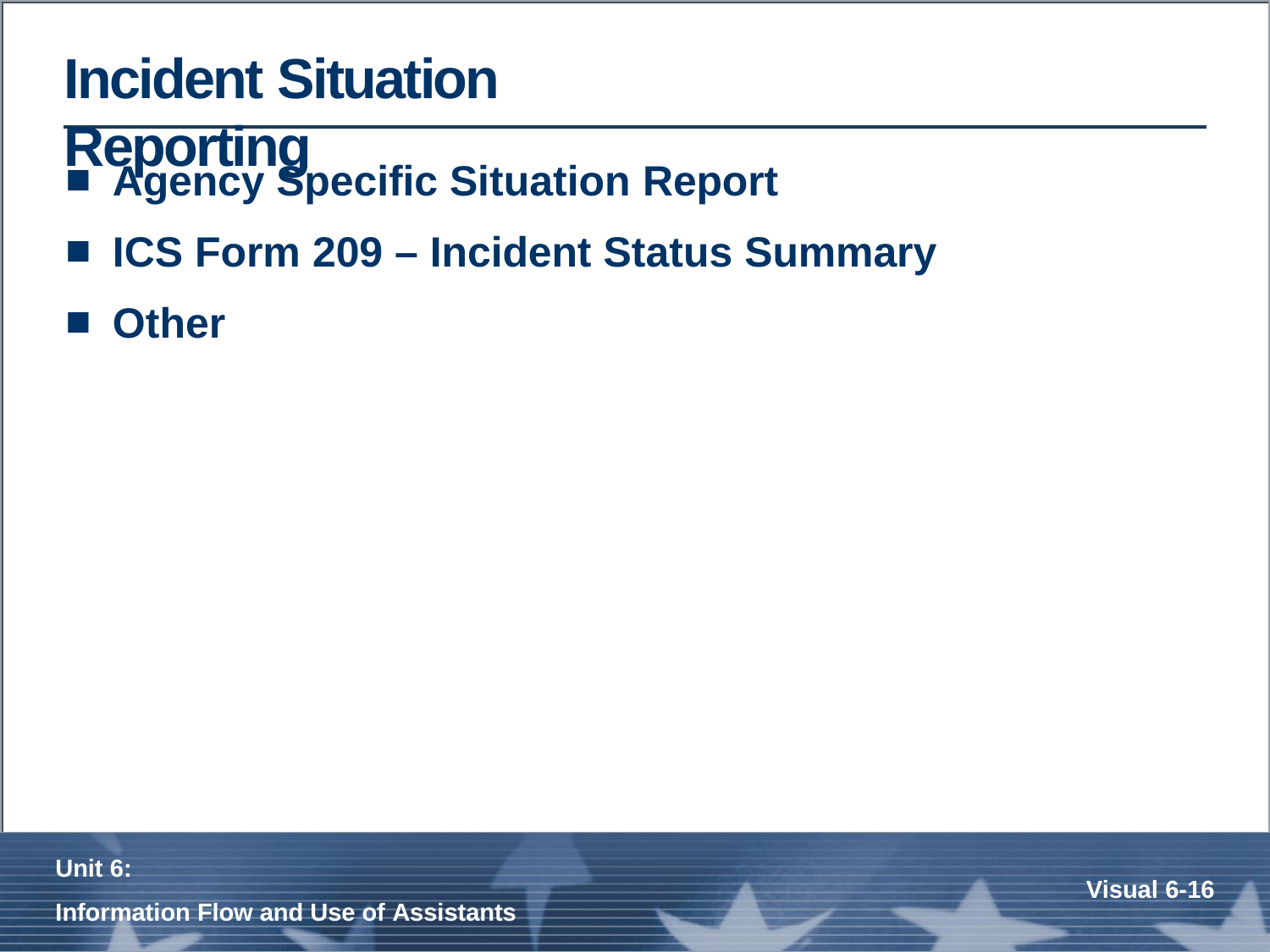

# Incident Situation Reporting
Agency Specific Situation Report
ICS Form 209 – Incident Status Summary
Other

Unit 6:
Information Flow and Use of Assistants
Visual 6-16